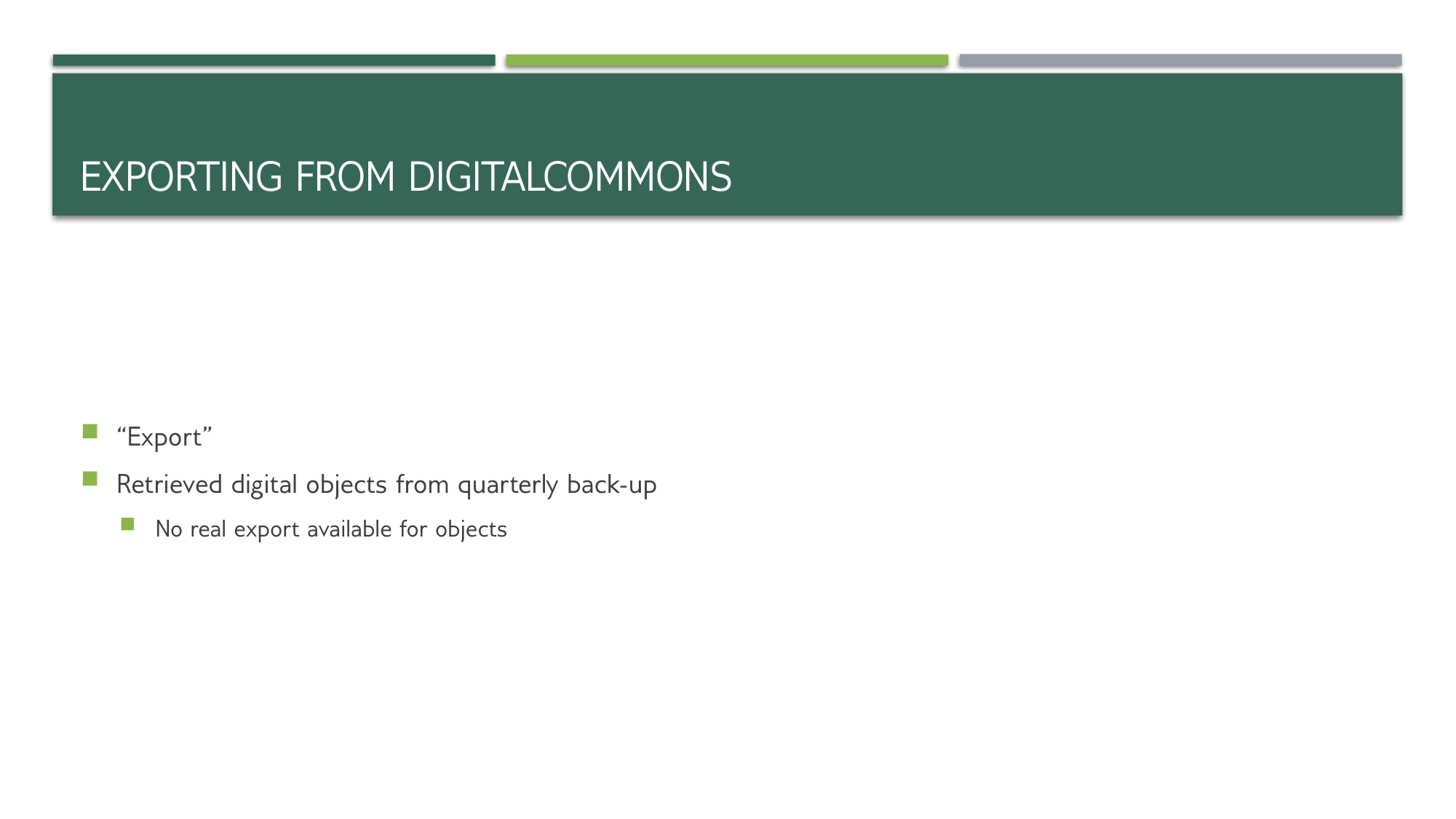

# Exporting from Digitalcommons
“Export”
Retrieved digital objects from quarterly back-up
No real export available for objects